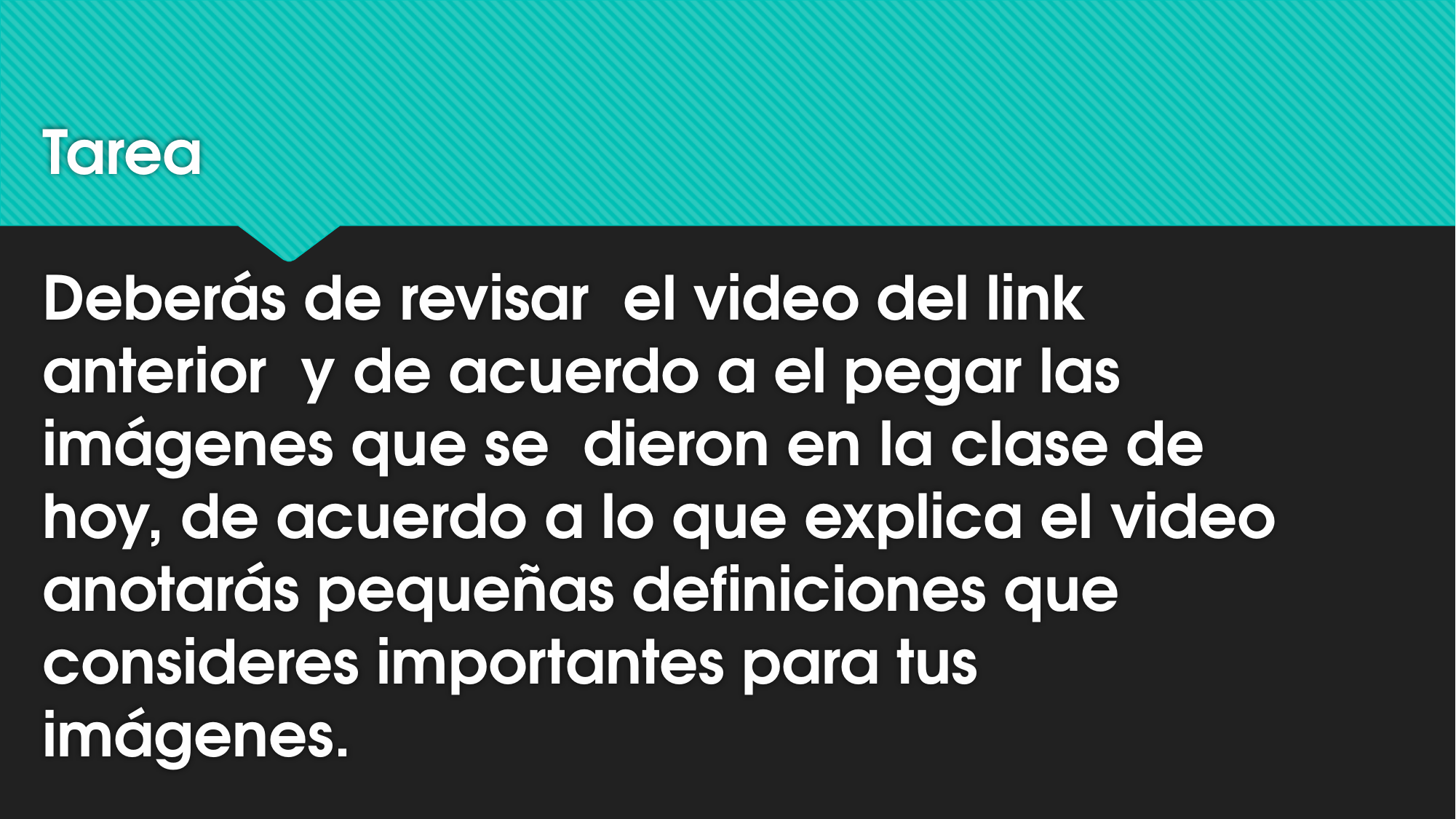

# Tarea Deberás de revisar  el video del link anterior  y de acuerdo a el pegar las imágenes que se  dieron en la clase de hoy, de acuerdo a lo que explica el video anotarás pequeñas definiciones que consideres importantes para tus imágenes.